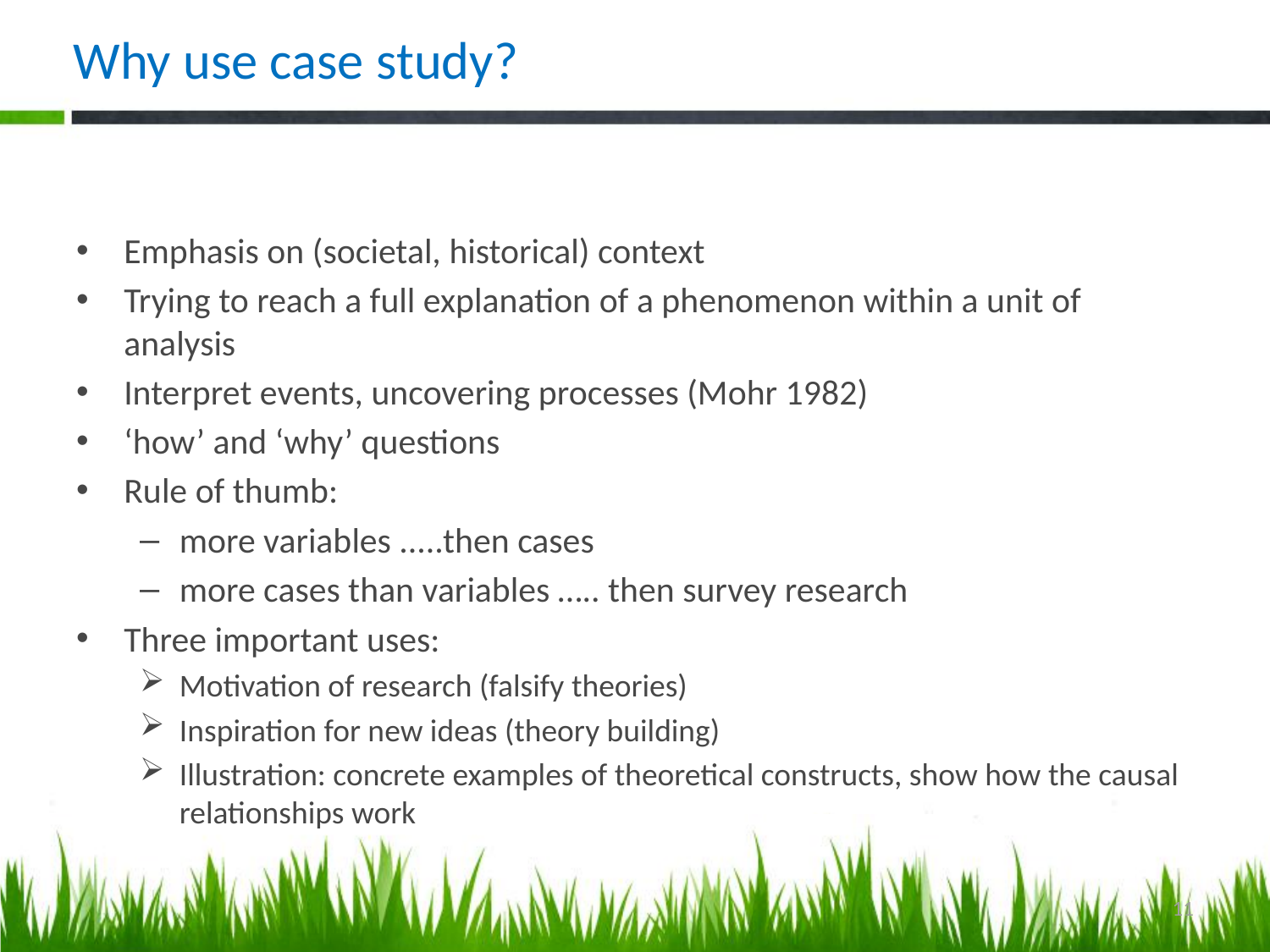

# Why use case study?
Emphasis on (societal, historical) context
Trying to reach a full explanation of a phenomenon within a unit of analysis
Interpret events, uncovering processes (Mohr 1982)
‘how’ and ‘why’ questions
Rule of thumb:
more variables .....then cases
more cases than variables ….. then survey research
Three important uses:
Motivation of research (falsify theories)
Inspiration for new ideas (theory building)
Illustration: concrete examples of theoretical constructs, show how the causal relationships work
11